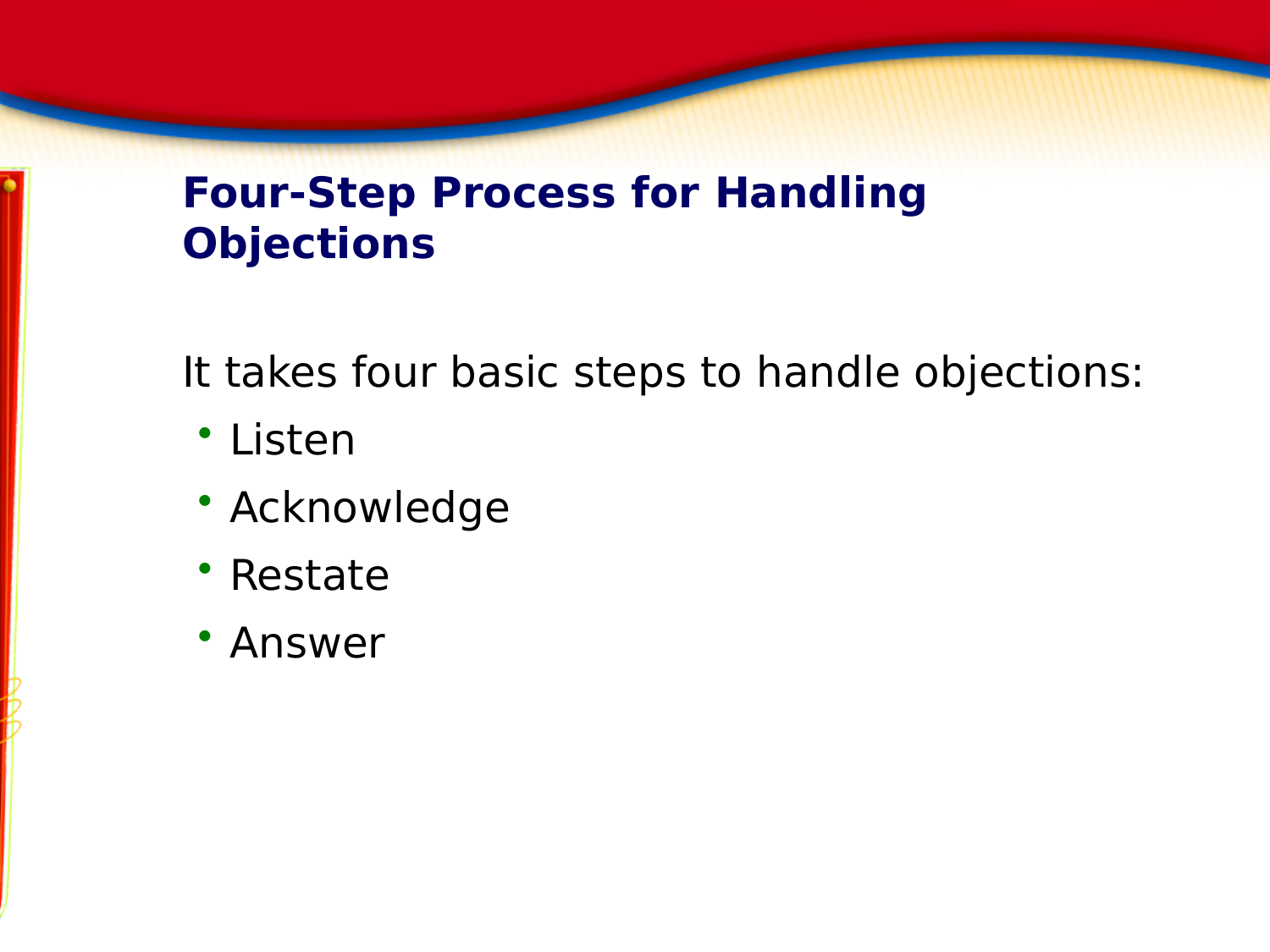

# Four-Step Process for Handling Objections
It takes four basic steps to handle objections:
Listen
Acknowledge
Restate
Answer